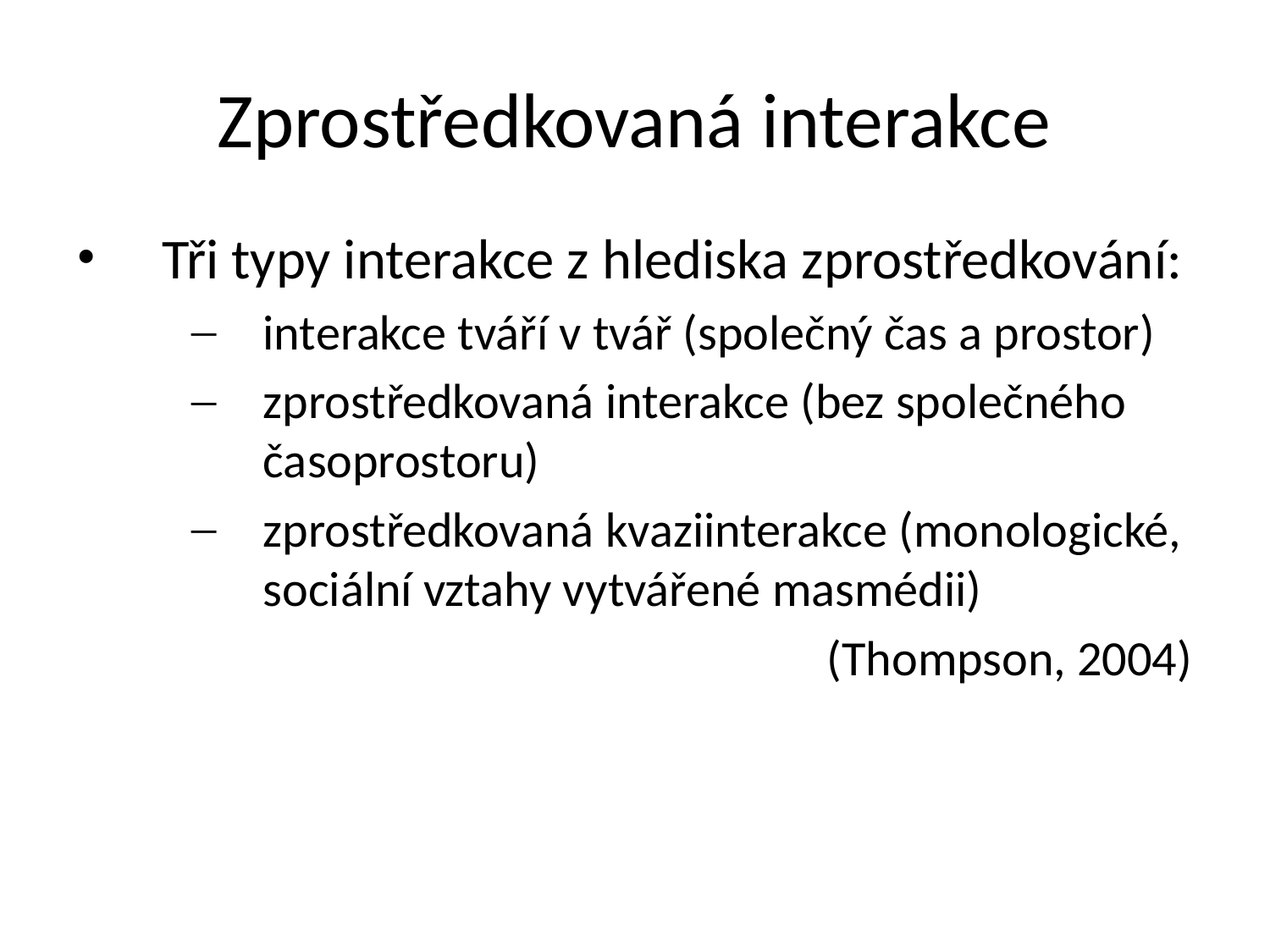

# Zprostředkovaná interakce
Tři typy interakce z hlediska zprostředkování:
interakce tváří v tvář (společný čas a prostor)
zprostředkovaná interakce (bez společného časoprostoru)
zprostředkovaná kvaziinterakce (monologické, sociální vztahy vytvářené masmédii)
(Thompson, 2004)